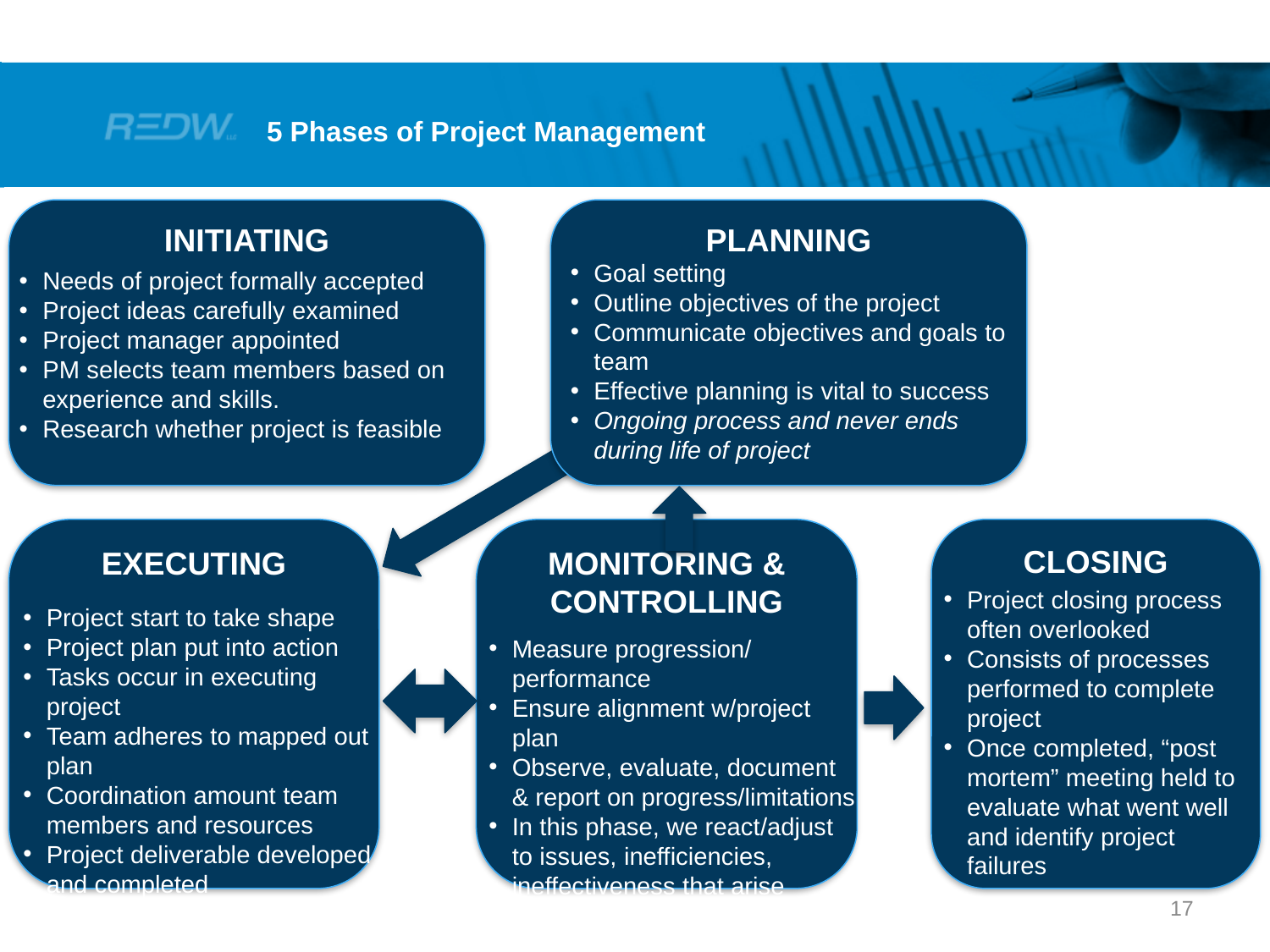

# 5 Phases of Project Management
INITIATING

PLANNING

Goal setting
Outline objectives of the project
Communicate objectives and goals to team
Effective planning is vital to success
Ongoing process and never ends during life of project
Needs of project formally accepted
Project ideas carefully examined
Project manager appointed
PM selects team members based on experience and skills.
Research whether project is feasible

EXECUTING

MONITORING & CONTROLLING

CLOSING

Project closing process often overlooked
Consists of processes performed to complete project
Once completed, “post mortem” meeting held to evaluate what went well and identify project failures
Project start to take shape
Project plan put into action
Tasks occur in executing project
Team adheres to mapped out plan
Coordination amount team members and resources
Project deliverable developed and completed
Measure progression/ performance
Ensure alignment w/project plan
Observe, evaluate, document & report on progress/limitations
In this phase, we react/adjust to issues, inefficiencies, ineffectiveness that arise

17